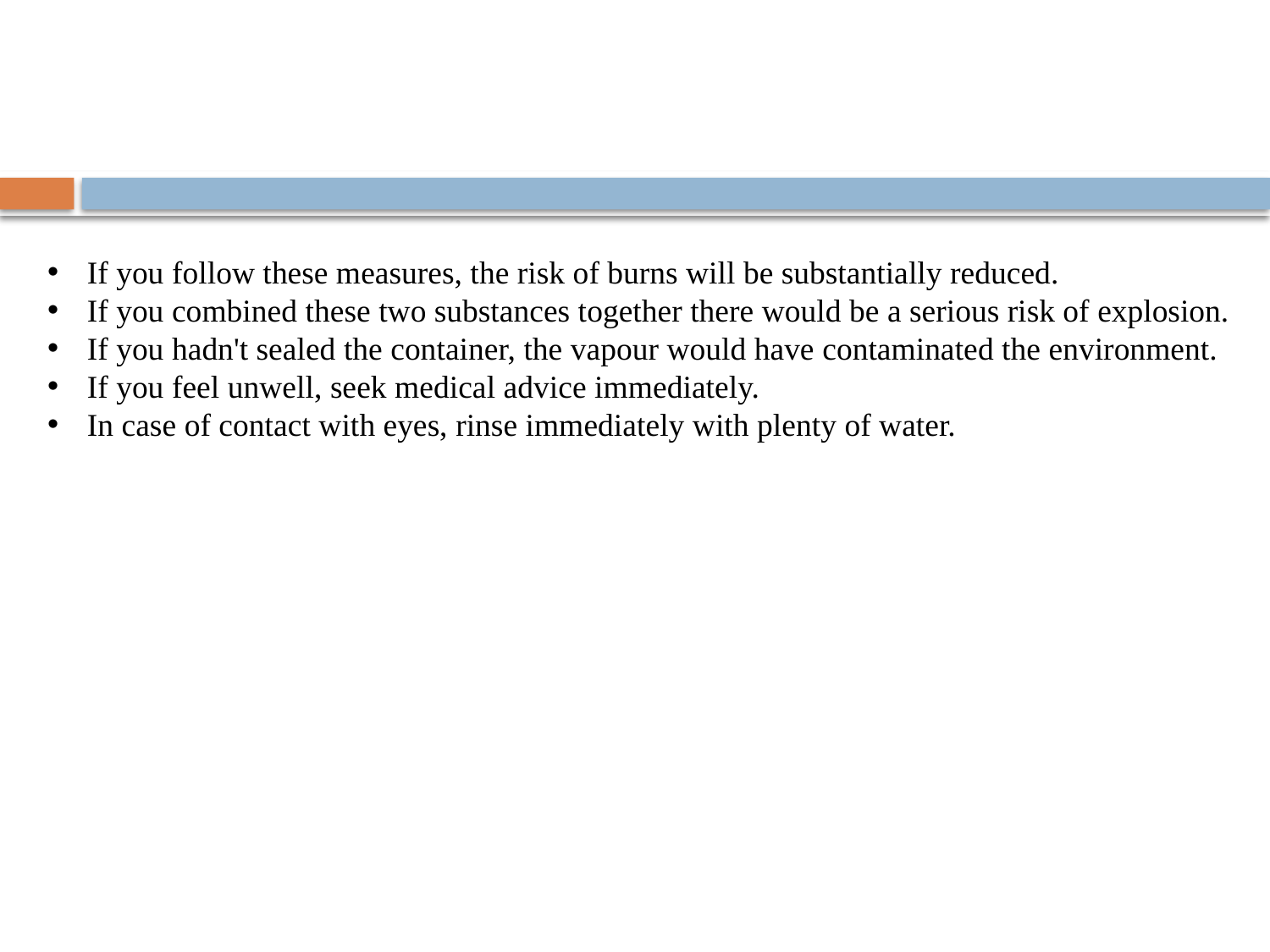

If you follow these measures, the risk of burns will be substantially reduced.
If you combined these two substances together there would be a serious risk of explosion.
If you hadn't sealed the container, the vapour would have contaminated the environment.
If you feel unwell, seek medical advice immediately.
In case of contact with eyes, rinse immediately with plenty of water.